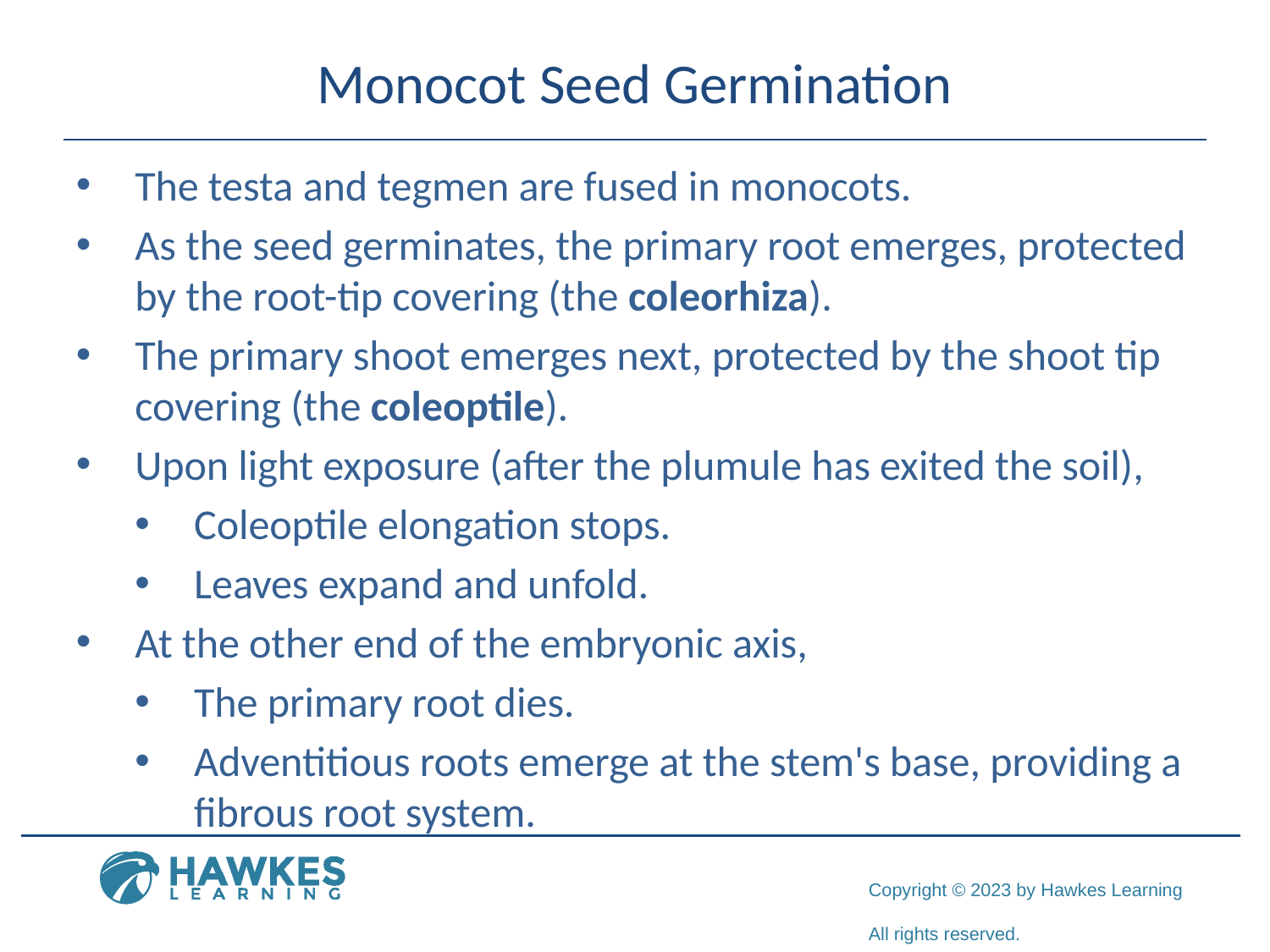

# Monocot Seed Germination
The testa and tegmen are fused in monocots.
As the seed germinates, the primary root emerges, protected by the root-tip covering (the coleorhiza).
The primary shoot emerges next, protected by the shoot tip covering (the coleoptile).
Upon light exposure (after the plumule has exited the soil),
Coleoptile elongation stops.
Leaves expand and unfold.
At the other end of the embryonic axis,
The primary root dies.
Adventitious roots emerge at the stem's base, providing a fibrous root system.